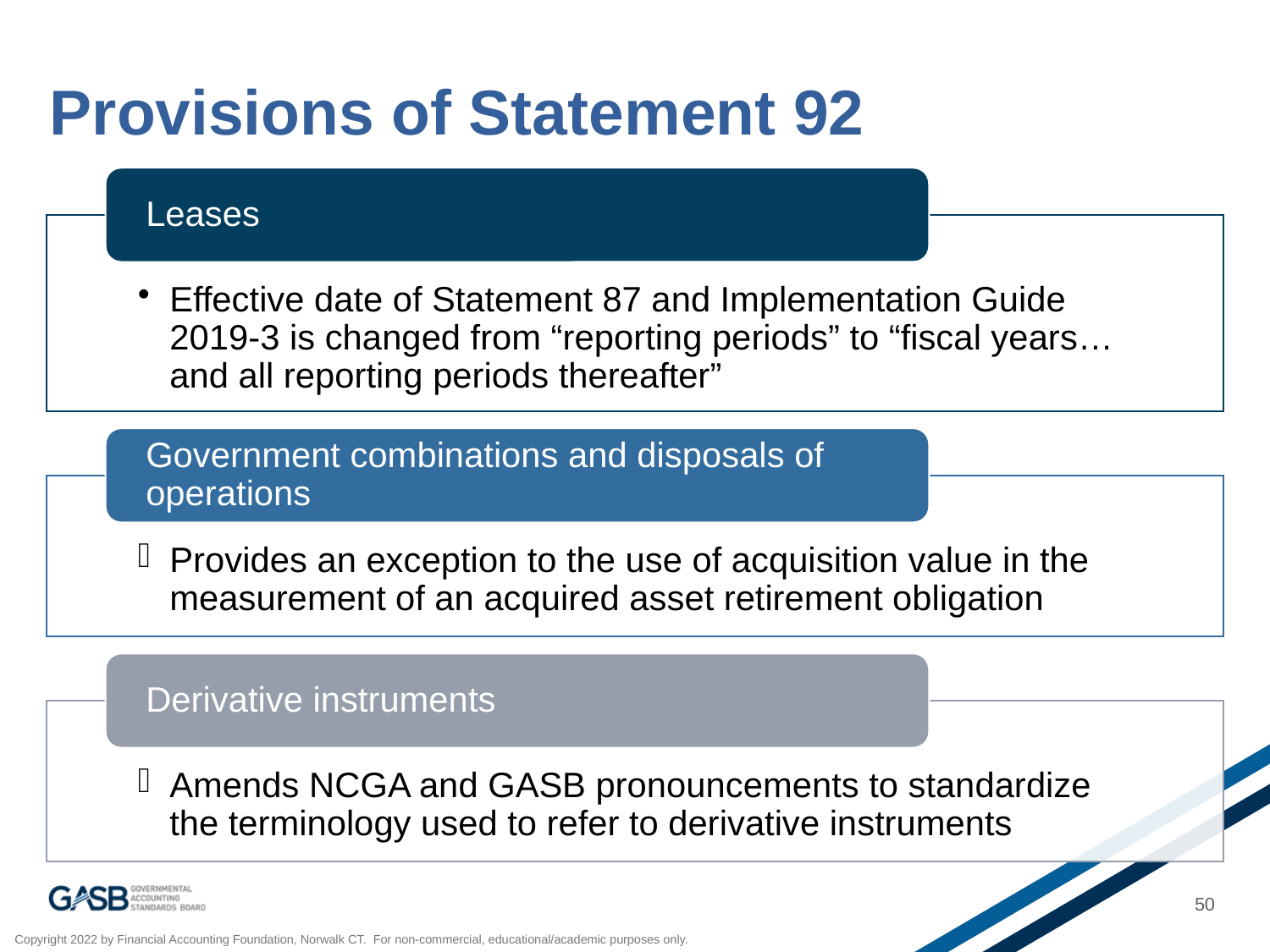

# Provisions of Statement 92
Effective date of Statement 87 and Implementation Guide 2019-3 is changed from “reporting periods” to “fiscal years…and all reporting periods thereafter”
Leases
Provides an exception to the use of acquisition value in the measurement of an acquired asset retirement obligation
Government combinations and disposals of operations
Amends NCGA and GASB pronouncements to standardize the terminology used to refer to derivative instruments
Derivative instruments
50